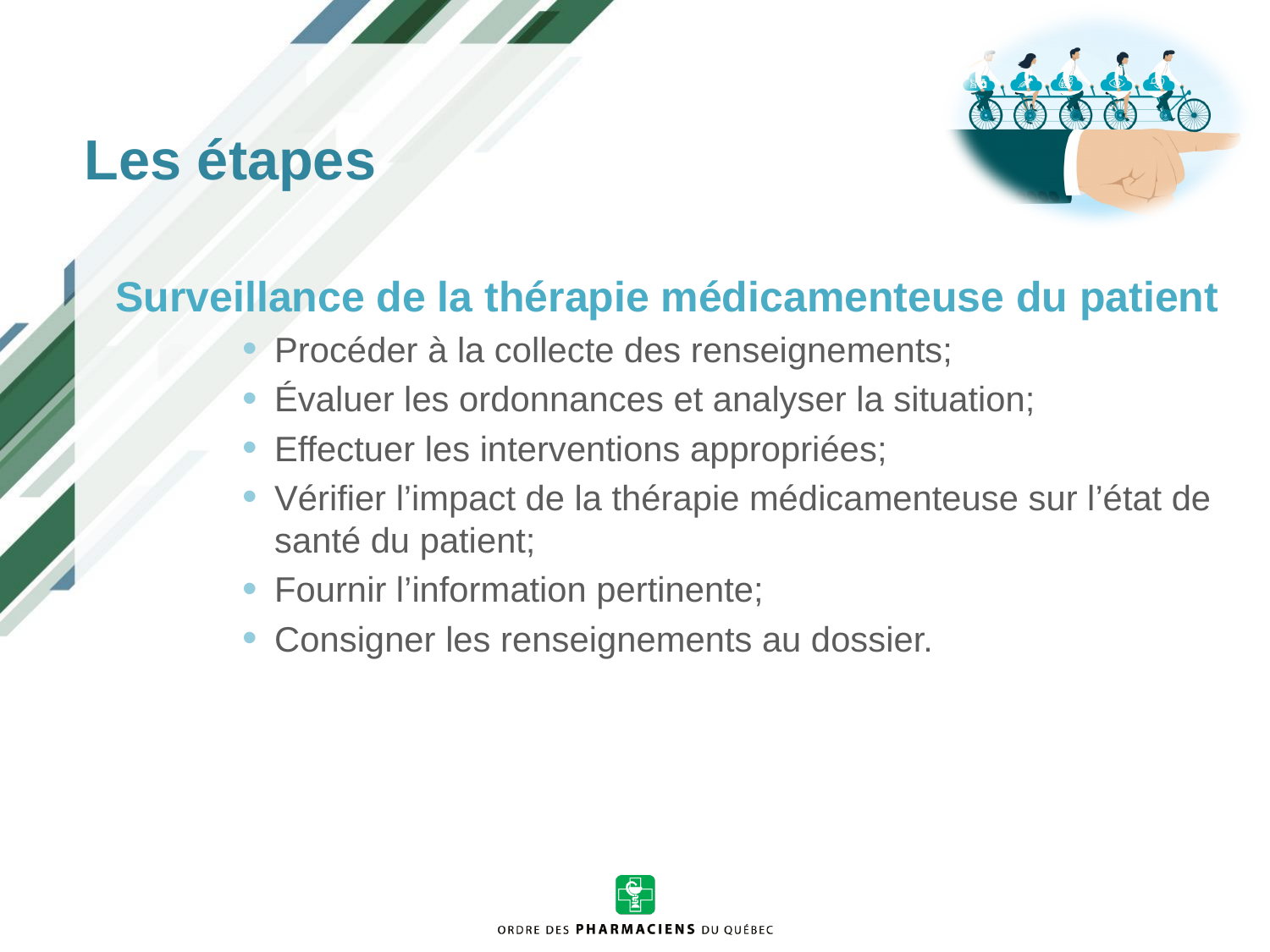

Les étapes
Surveillance de la thérapie médicamenteuse du patient
Procéder à la collecte des renseignements;
Évaluer les ordonnances et analyser la situation;
Effectuer les interventions appropriées;
Vérifier l’impact de la thérapie médicamenteuse sur l’état de santé du patient;
Fournir l’information pertinente;
Consigner les renseignements au dossier.